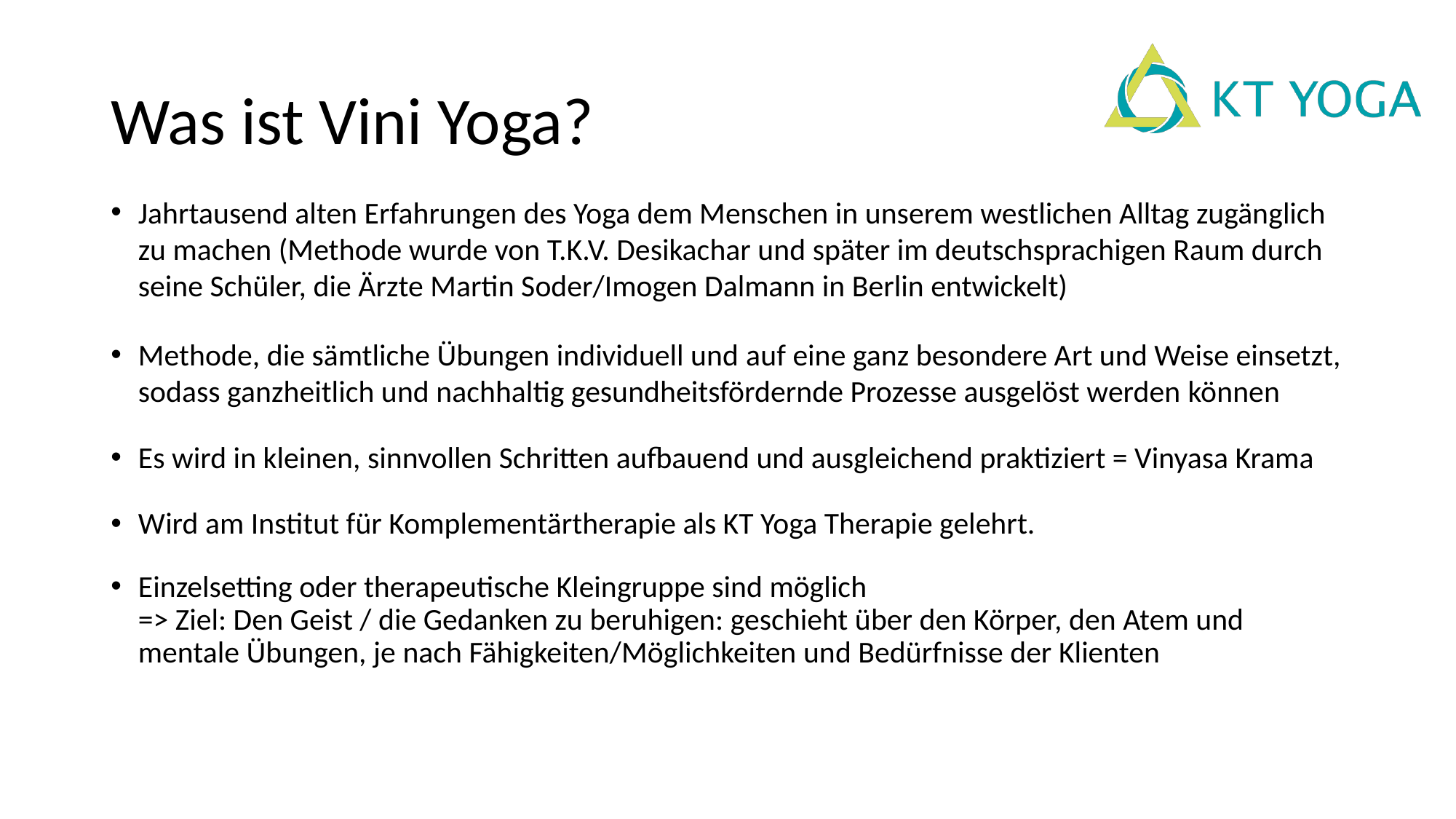

# Was ist Vini Yoga?
Jahrtausend alten Erfahrungen des Yoga dem Menschen in unserem westlichen Alltag zugänglich zu machen (Methode wurde von T.K.V. Desikachar und später im deutschsprachigen Raum durch seine Schüler, die Ärzte Martin Soder/Imogen Dalmann in Berlin entwickelt)
Methode, die sämtliche Übungen individuell und auf eine ganz besondere Art und Weise einsetzt, sodass ganzheitlich und nachhaltig gesundheitsfördernde Prozesse ausgelöst werden können
Es wird in kleinen, sinnvollen Schritten aufbauend und ausgleichend praktiziert = Vinyasa Krama
Wird am Institut für Komplementärtherapie als KT Yoga Therapie gelehrt.
Einzelsetting oder therapeutische Kleingruppe sind möglich
=> Ziel: Den Geist / die Gedanken zu beruhigen: geschieht über den Körper, den Atem und mentale Übungen, je nach Fähigkeiten/Möglichkeiten und Bedürfnisse der Klienten